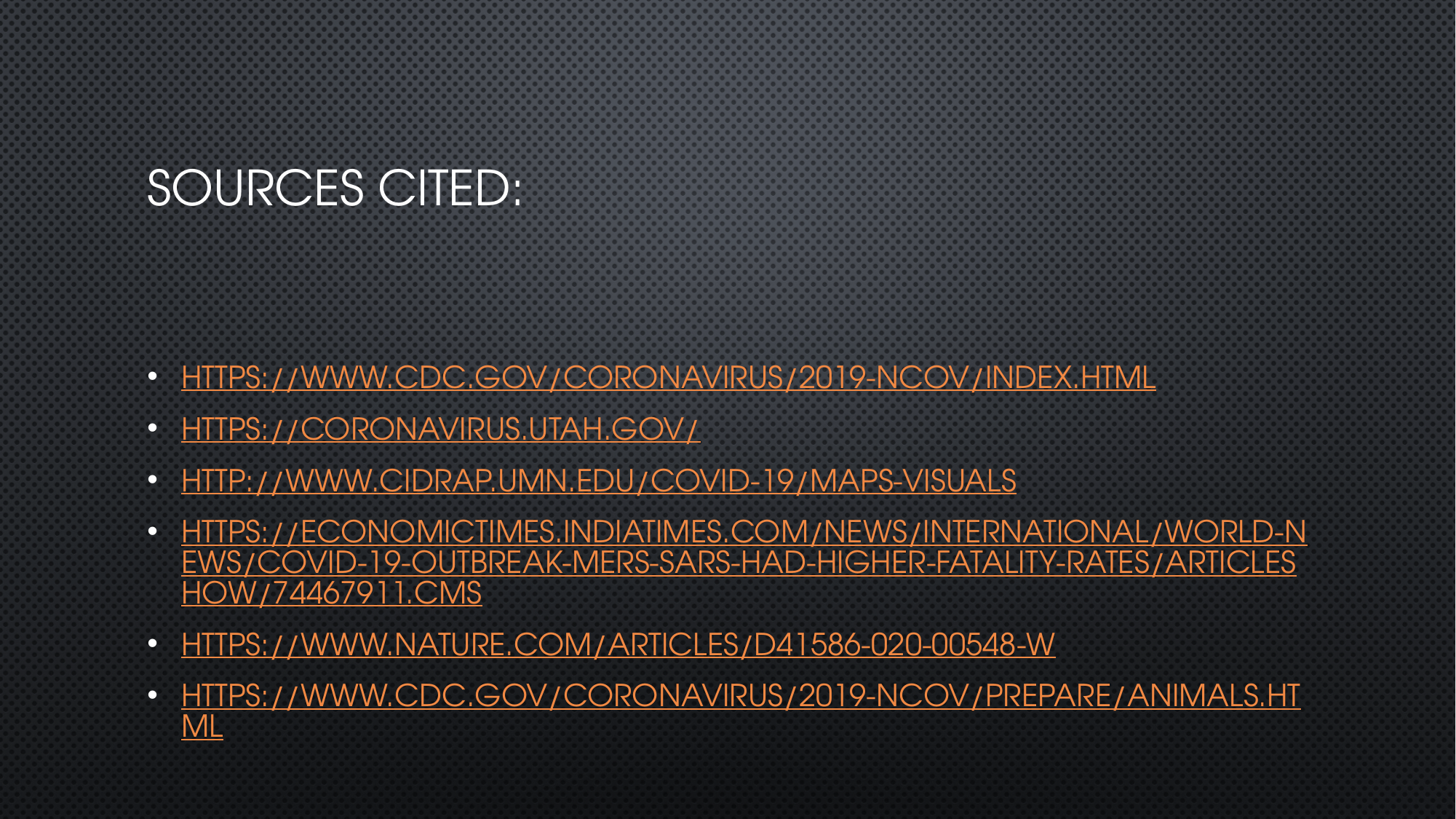

# Sources Cited:
https://www.cdc.gov/coronavirus/2019-nCoV/index.html
https://coronavirus.utah.gov/
http://www.cidrap.umn.edu/covid-19/maps-visuals
https://economictimes.indiatimes.com/news/international/world-news/covid-19-outbreak-mers-sars-had-higher-fatality-rates/articleshow/74467911.cms
https://www.nature.com/articles/d41586-020-00548-w
https://www.cdc.gov/coronavirus/2019-ncov/prepare/animals.html